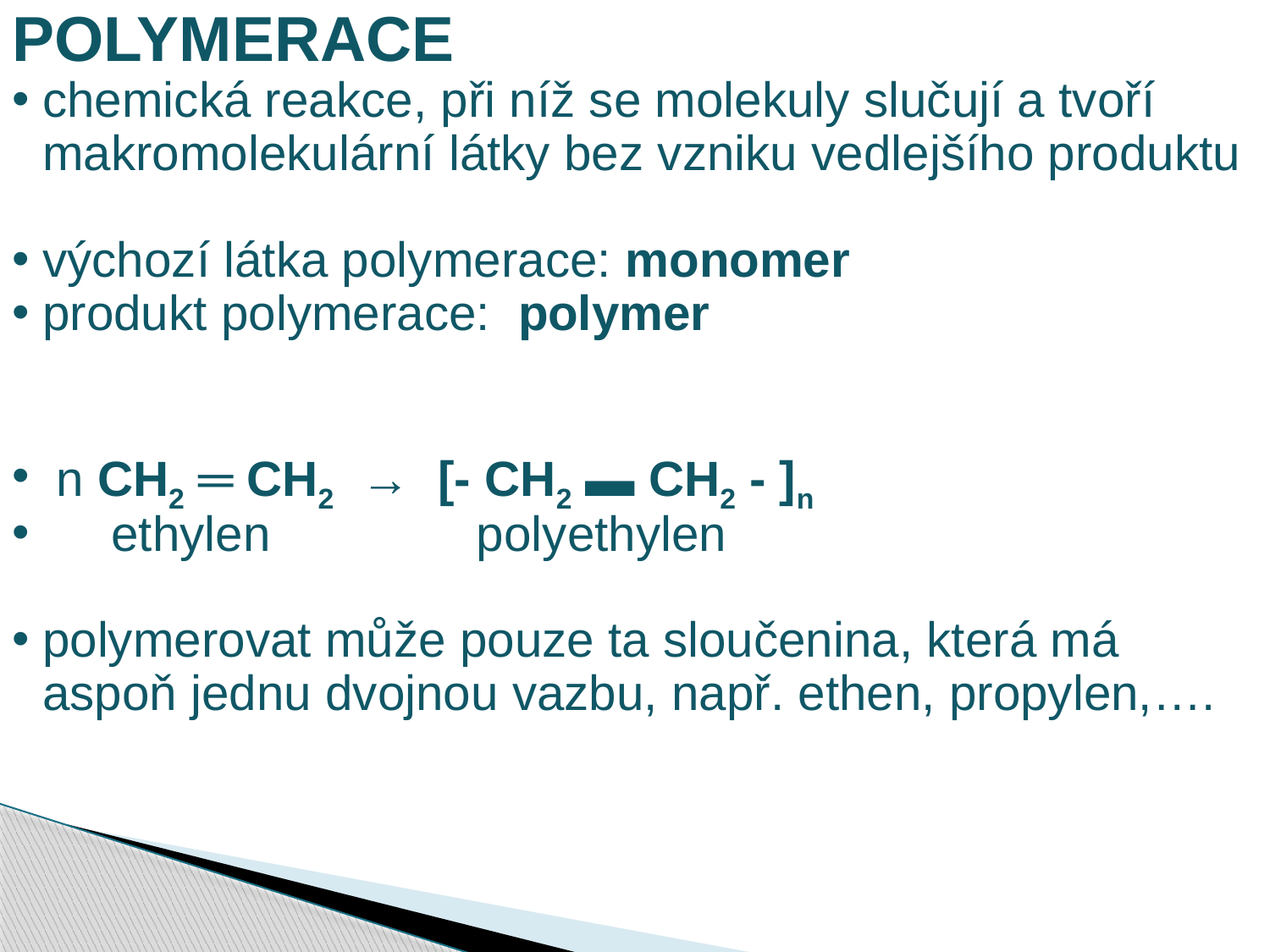

POLYMERACE
chemická reakce, při níž se molekuly slučují a tvoří makromolekulární látky bez vzniku vedlejšího produktu

výchozí látka polymerace: monomer
produkt polymerace:  polymer

 n CH2 ═ CH2  →  [- CH2 ▬ CH2 - ]n
     ethylen               polyethylen

polymerovat může pouze ta sloučenina, která má aspoň jednu dvojnou vazbu, např. ethen, propylen,….